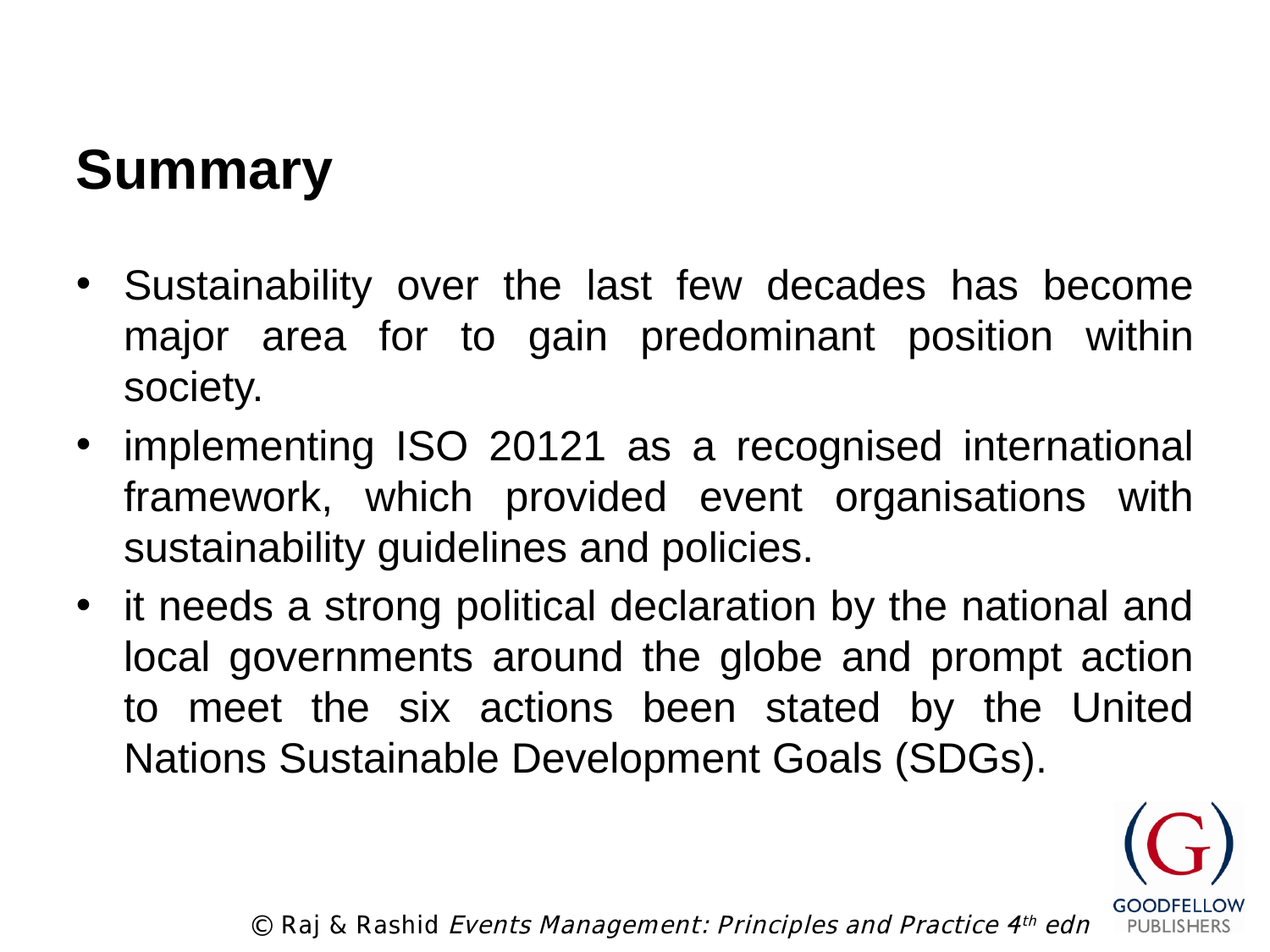

# Summary
Sustainability over the last few decades has become major area for to gain predominant position within society.
implementing ISO 20121 as a recognised international framework, which provided event organisations with sustainability guidelines and policies.
it needs a strong political declaration by the national and local governments around the globe and prompt action to meet the six actions been stated by the United Nations Sustainable Development Goals (SDGs).